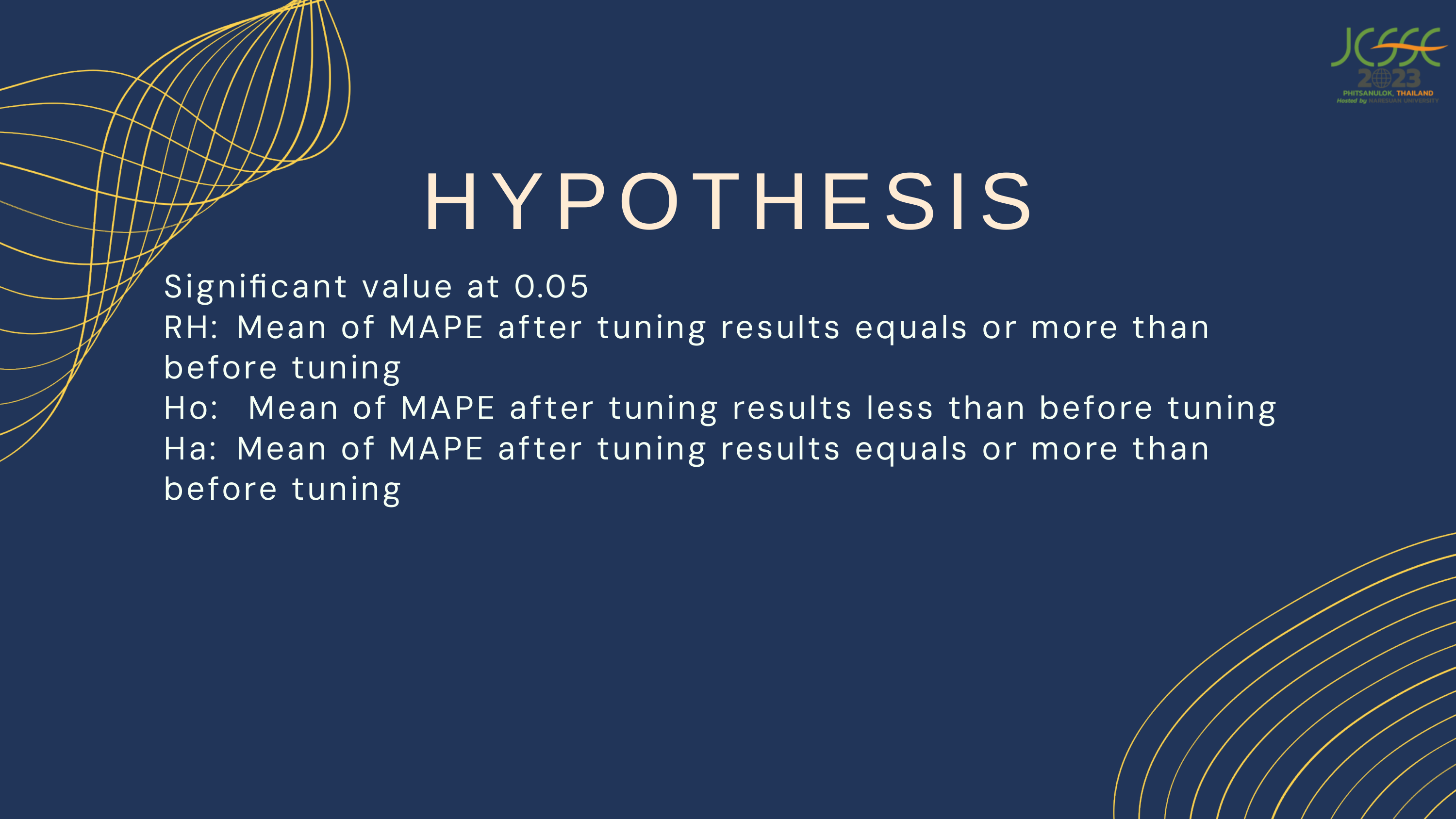

HYPOTHESIS
Significant value at 0.05
RH:	Mean of MAPE after tuning results equals or more than before tuning
Ho:	 Mean of MAPE after tuning results less than before tuning Ha:	Mean of MAPE after tuning results equals or more than before tuning